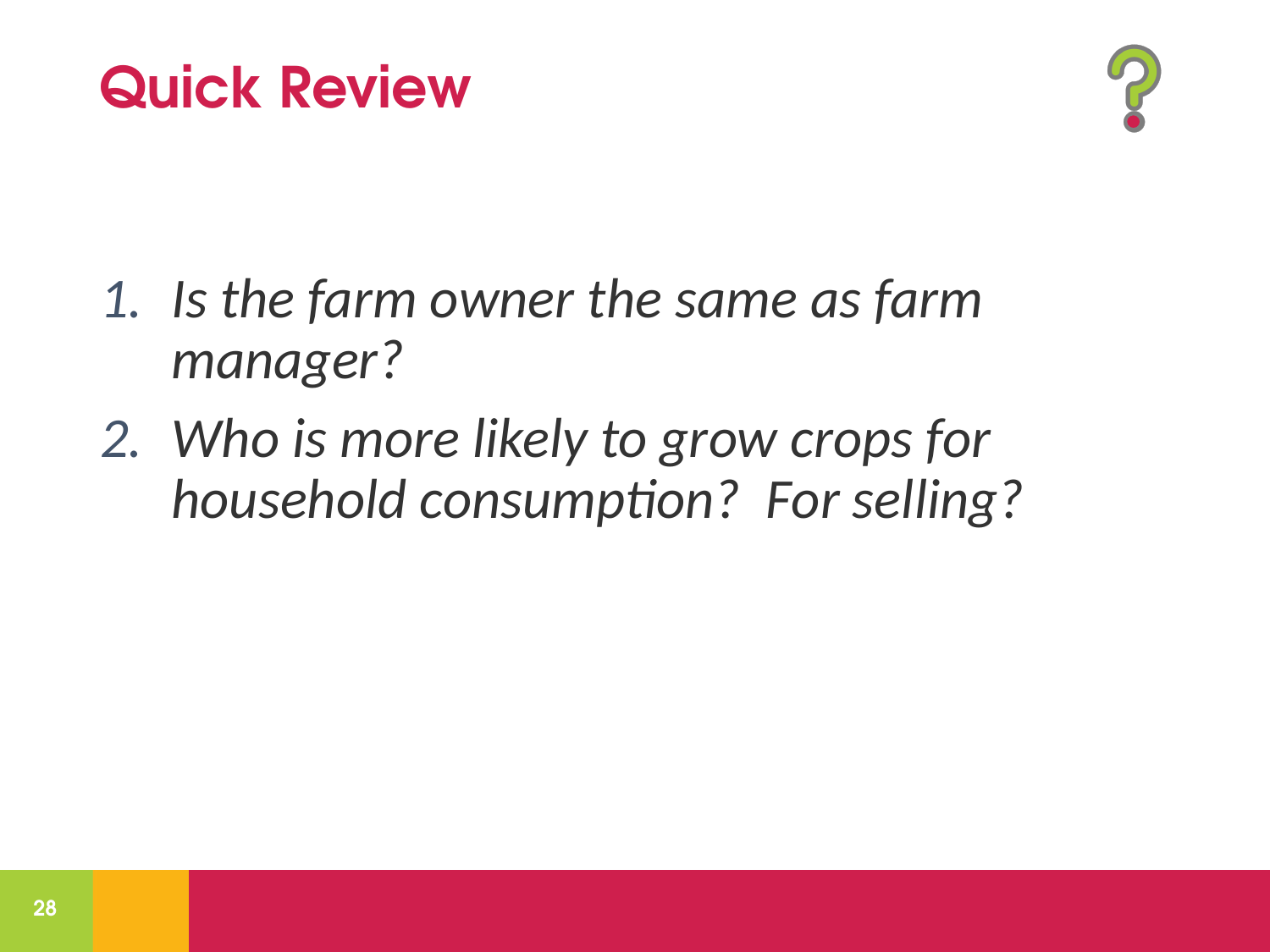

Is the farm owner the same as farm manager?
Who is more likely to grow crops for household consumption?  For selling?
28